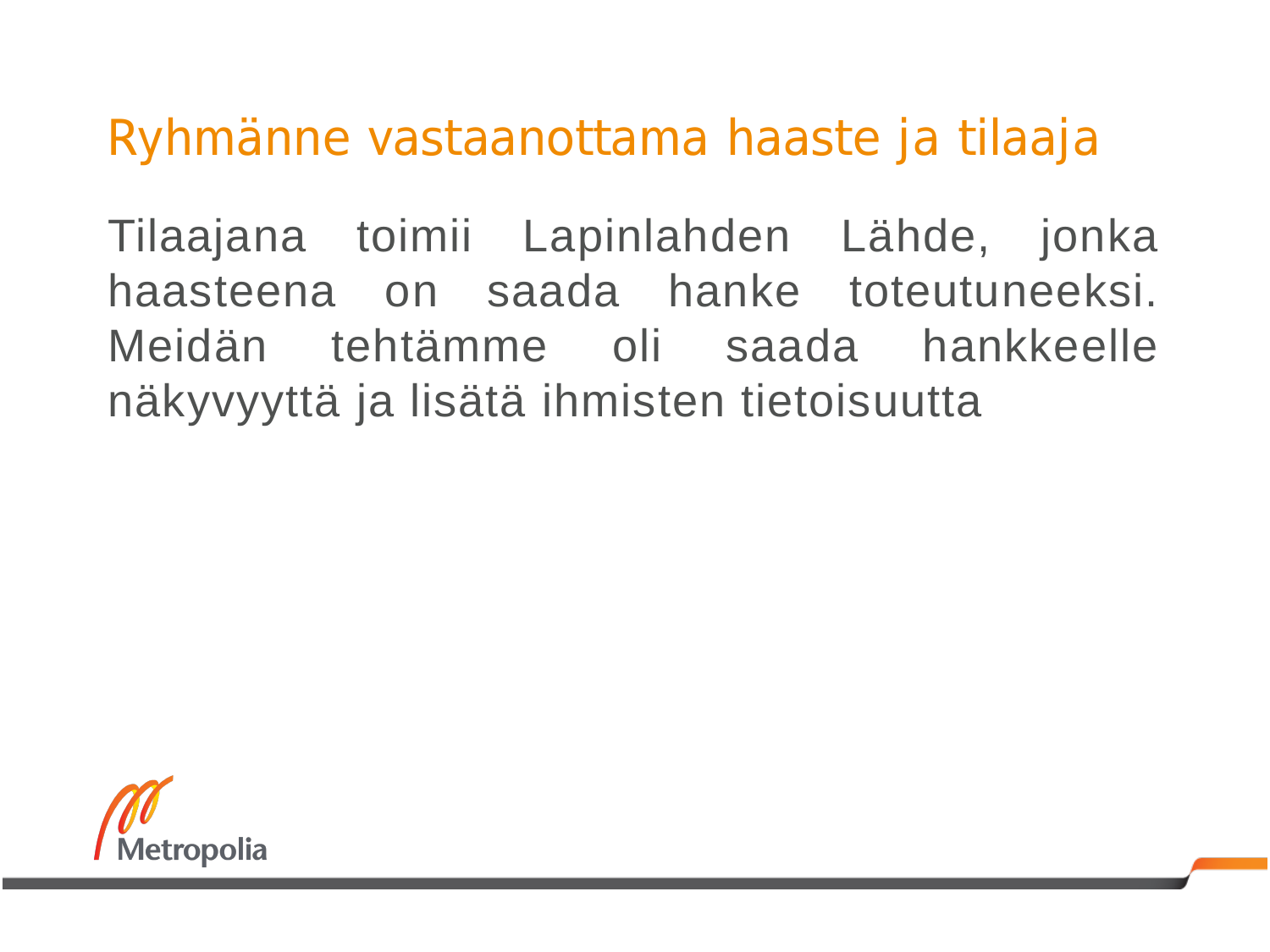

# Ryhmänne vastaanottama haaste ja tilaaja
Tilaajana toimii Lapinlahden Lähde, jonka haasteena on saada hanke toteutuneeksi. Meidän tehtämme oli saada hankkeelle näkyvyyttä ja lisätä ihmisten tietoisuutta